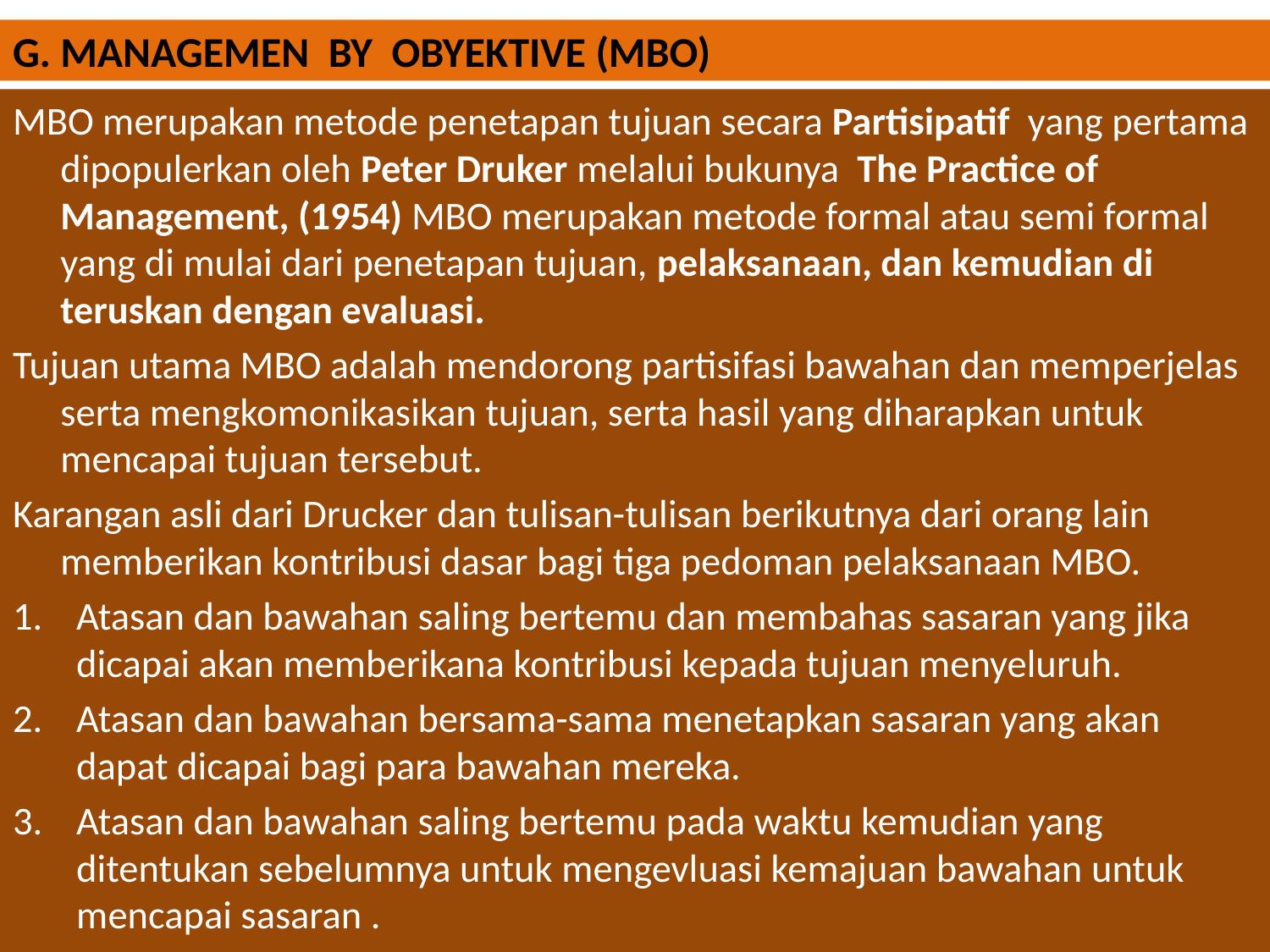

# G. MANAGEMEN  BY  OBYEKTIVE (MBO)
MBO merupakan metode penetapan tujuan secara Partisipatif  yang pertama dipopulerkan oleh Peter Druker melalui bukunya  The Practice of Management, (1954) MBO merupakan metode formal atau semi formal yang di mulai dari penetapan tujuan, pelaksanaan, dan kemudian di teruskan dengan evaluasi.
Tujuan utama MBO adalah mendorong partisifasi bawahan dan memperjelas serta mengkomonikasikan tujuan, serta hasil yang diharapkan untuk mencapai tujuan tersebut.
Karangan asli dari Drucker dan tulisan-tulisan berikutnya dari orang lain memberikan kontribusi dasar bagi tiga pedoman pelaksanaan MBO.
Atasan dan bawahan saling bertemu dan membahas sasaran yang jika dicapai akan memberikana kontribusi kepada tujuan menyeluruh.
Atasan dan bawahan bersama-sama menetapkan sasaran yang akan dapat dicapai bagi para bawahan mereka.
Atasan dan bawahan saling bertemu pada waktu kemudian yang ditentukan sebelumnya untuk mengevluasi kemajuan bawahan untuk mencapai sasaran .